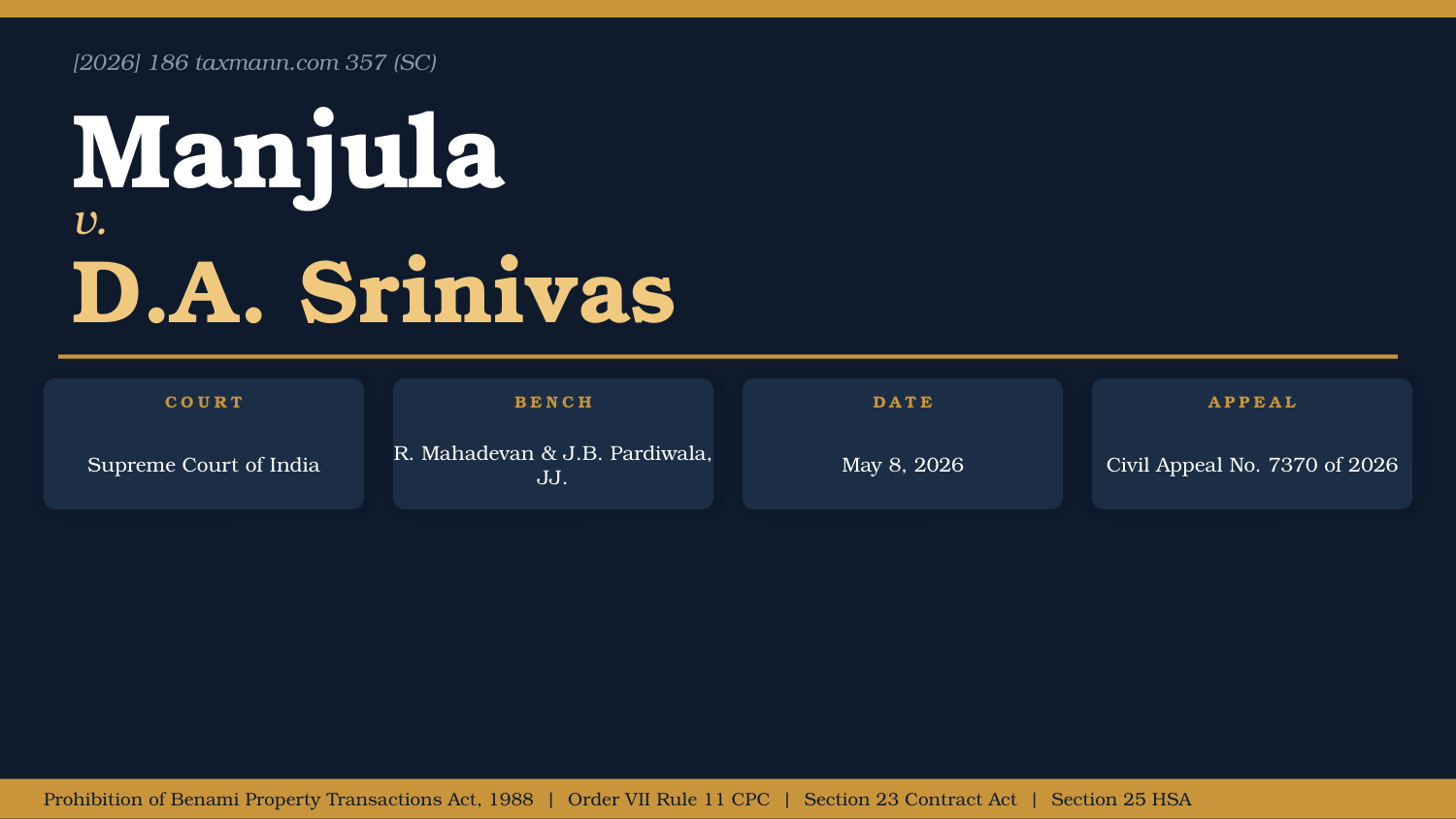

[2026] 186 taxmann.com 357 (SC)
Manjula
v.
D.A. Srinivas

COURT
BENCH
DATE
APPEAL
Supreme Court of India
R. Mahadevan & J.B. Pardiwala, JJ.
May 8, 2026
Civil Appeal No. 7370 of 2026

Prohibition of Benami Property Transactions Act, 1988  |  Order VII Rule 11 CPC  |  Section 23 Contract Act  |  Section 25 HSA